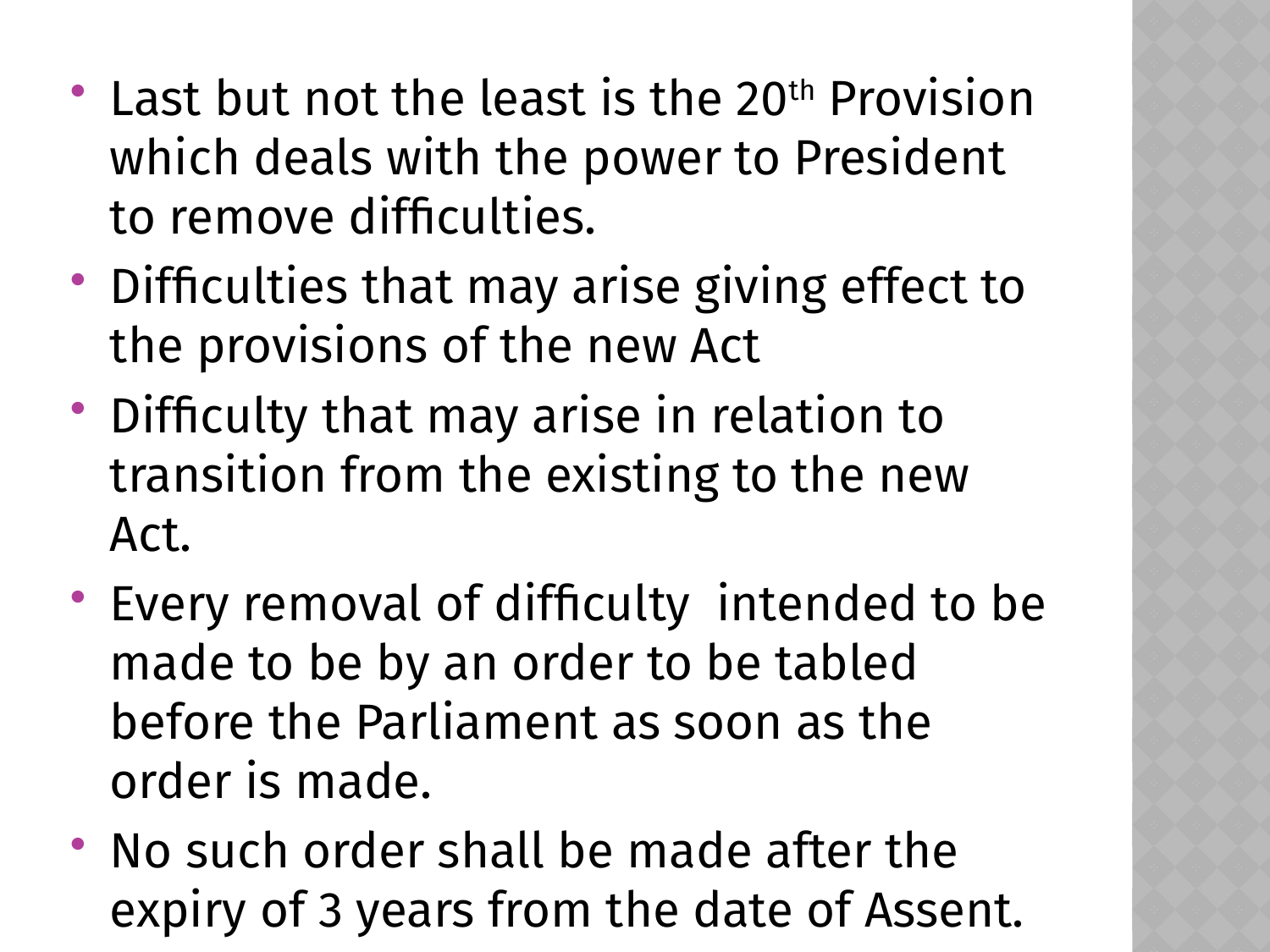

Last but not the least is the 20th Provision which deals with the power to President to remove difficulties.
Difficulties that may arise giving effect to the provisions of the new Act
Difficulty that may arise in relation to transition from the existing to the new Act.
Every removal of difficulty  intended to be made to be by an order to be tabled before the Parliament as soon as the order is made.
No such order shall be made after the expiry of 3 years from the date of Assent.